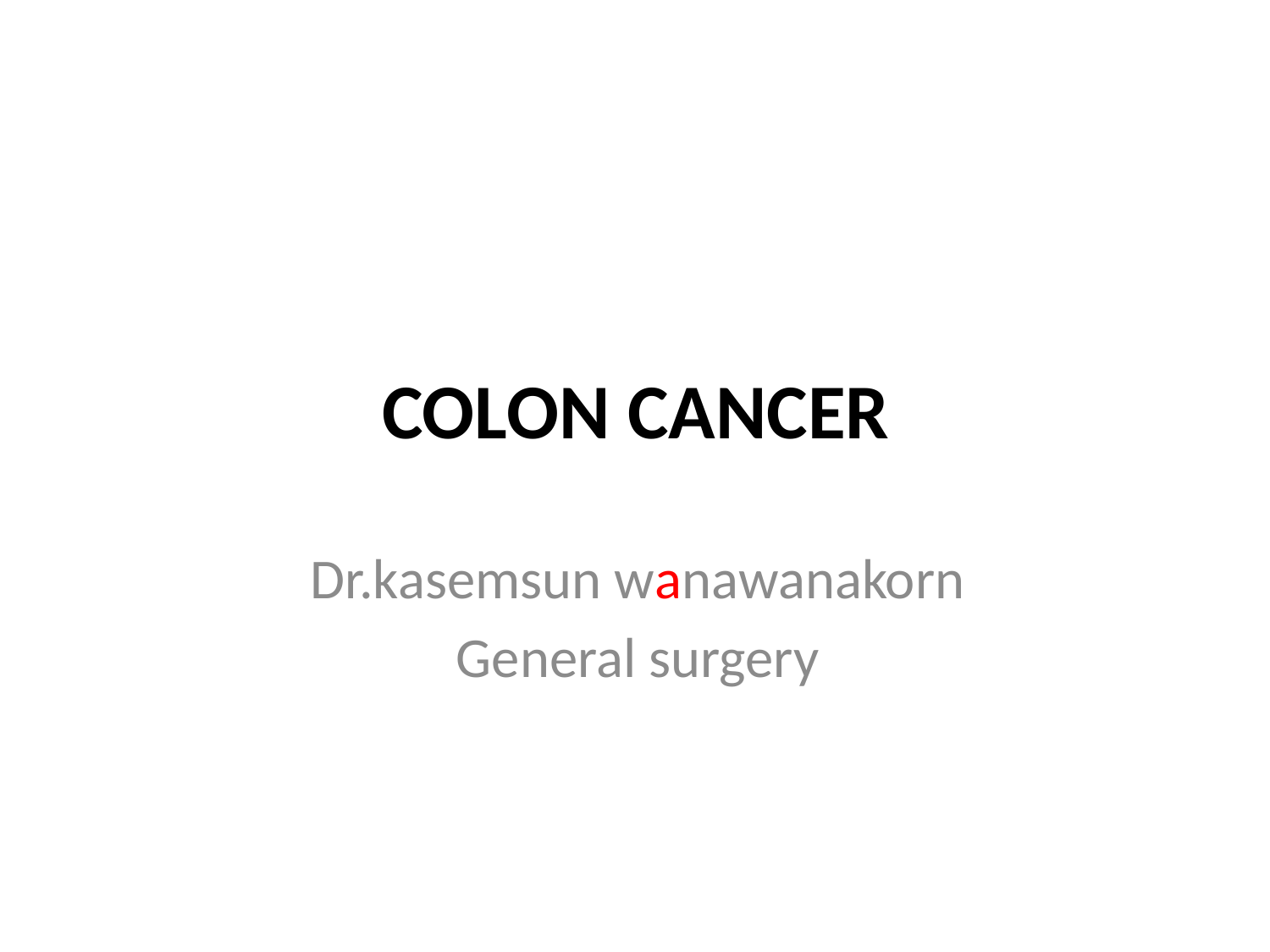

# COLON CANCER
Dr.kasemsun wanawanakorn
General surgery